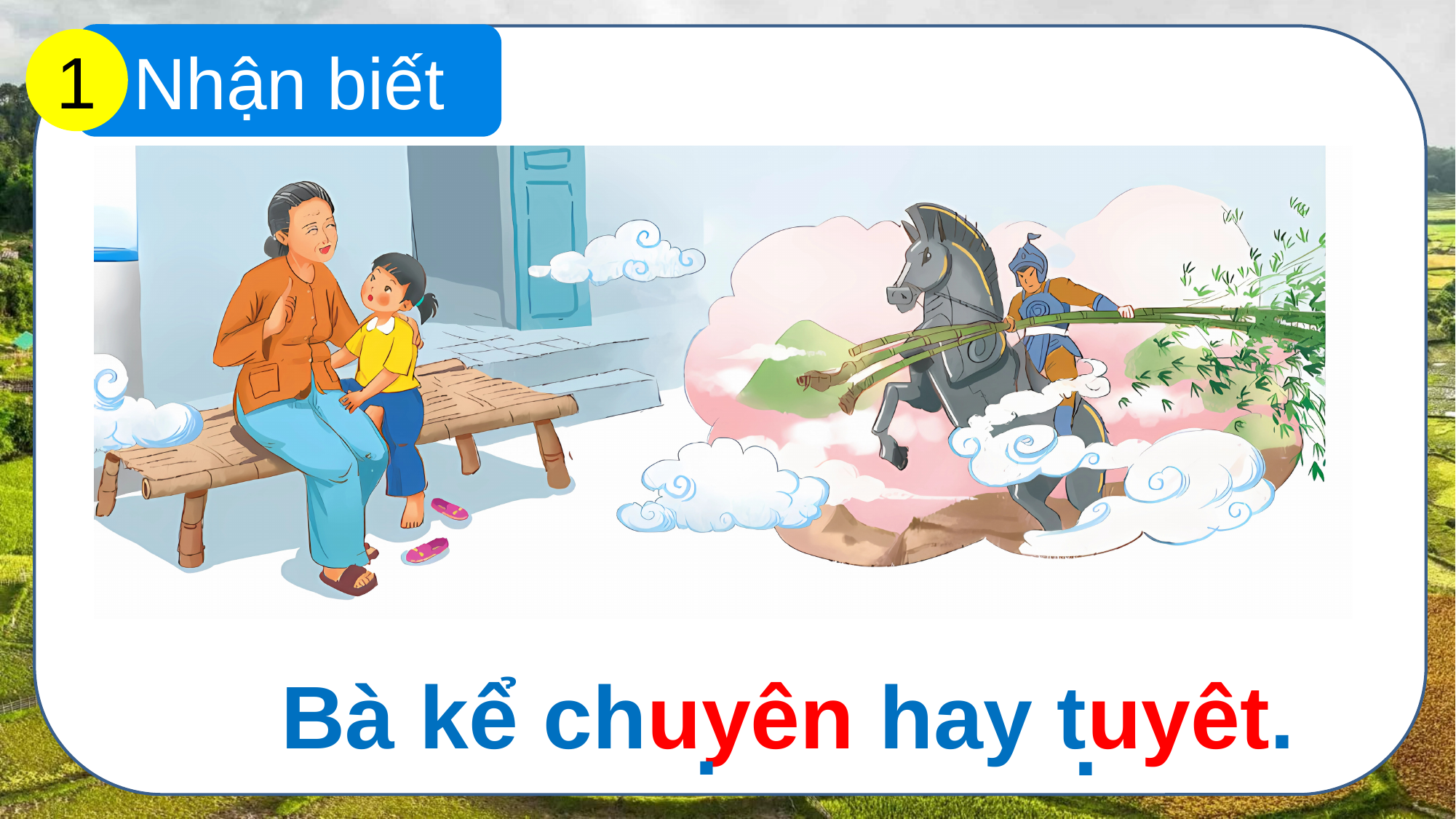

Nhận biết
1

Bà kể chuyên hay tuyêt.
.
.